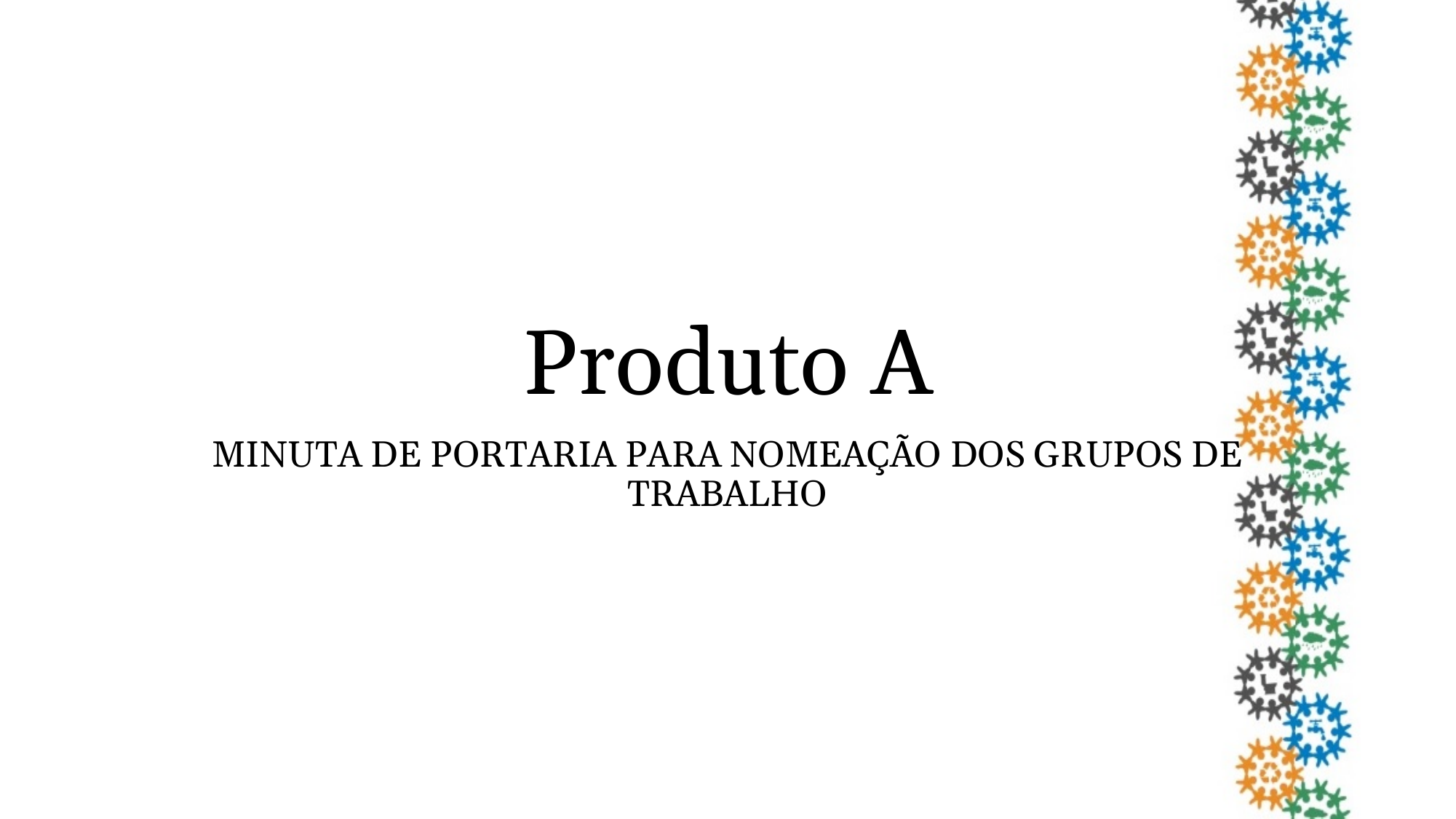

# Produto A
MINUTA DE PORTARIA PARA NOMEAÇÃO DOS GRUPOS DE TRABALHO